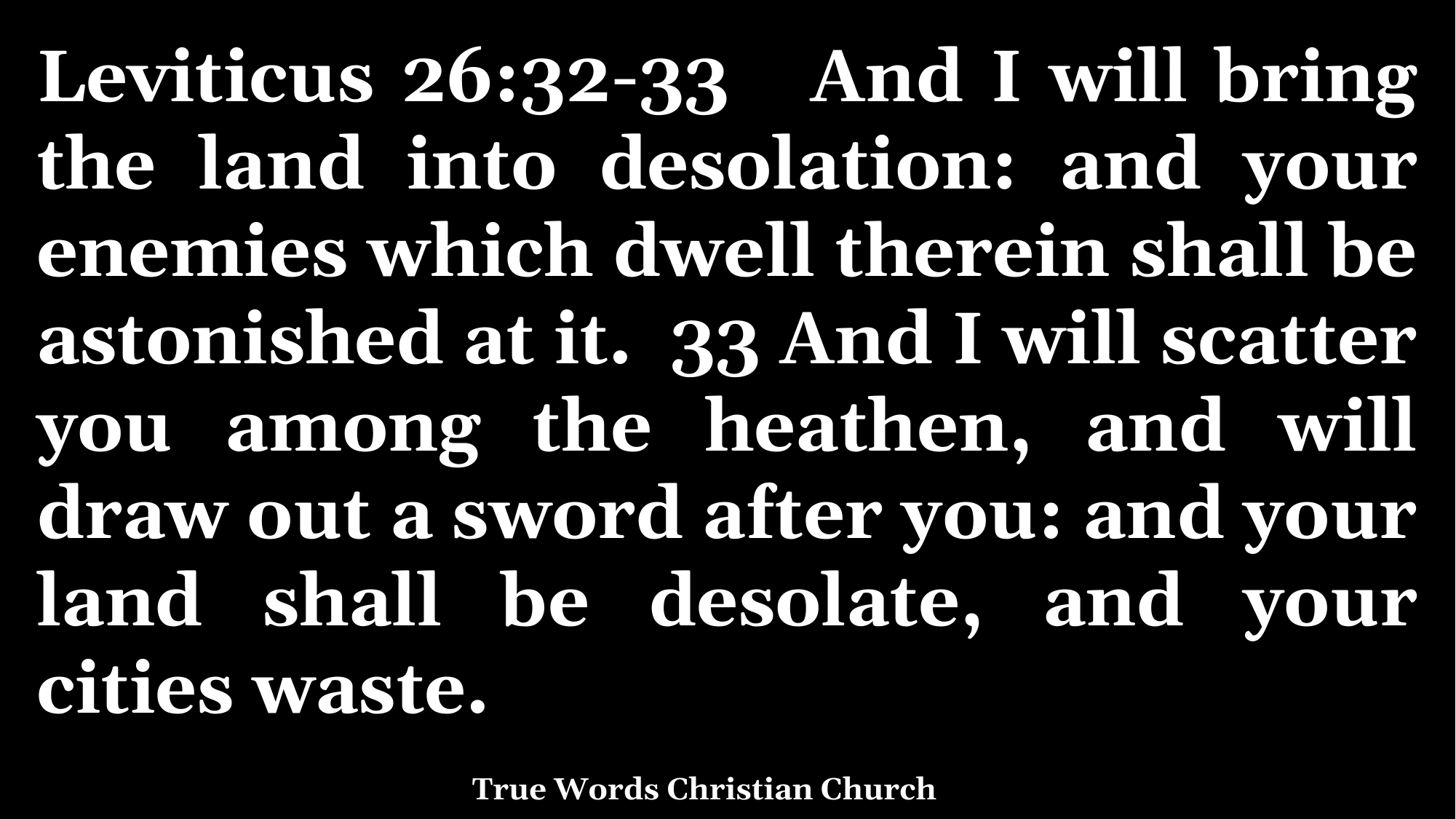

Leviticus 26:32-33   And I will bring the land into desolation: and your enemies which dwell therein shall be astonished at it.  33 And I will scatter you among the heathen, and will draw out a sword after you: and your land shall be desolate, and your cities waste.
True Words Christian Church